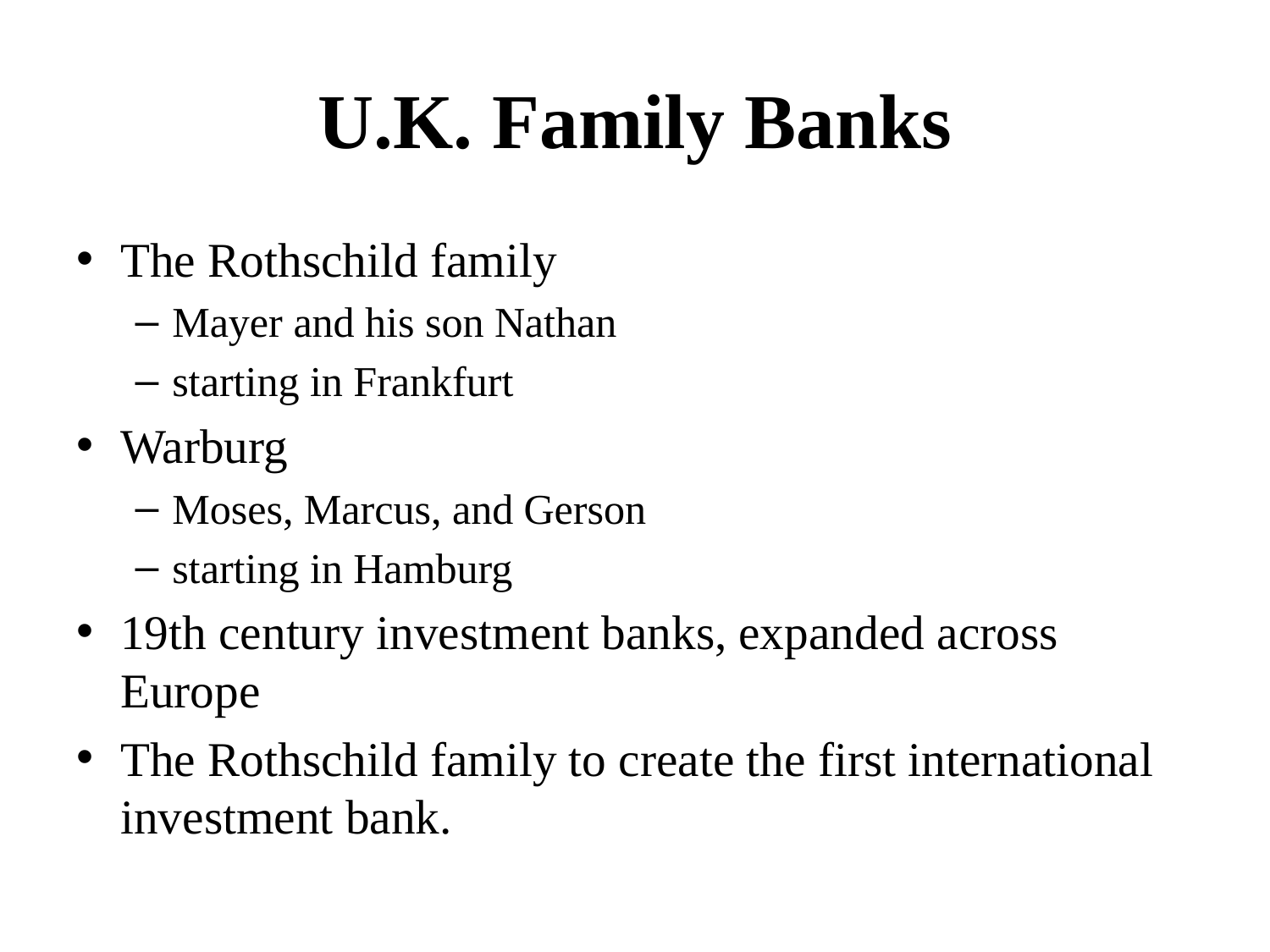

# U.K. Family Banks
The Rothschild family
Mayer and his son Nathan
starting in Frankfurt
Warburg
Moses, Marcus, and Gerson
starting in Hamburg
19th century investment banks, expanded across Europe
The Rothschild family to create the first international investment bank.